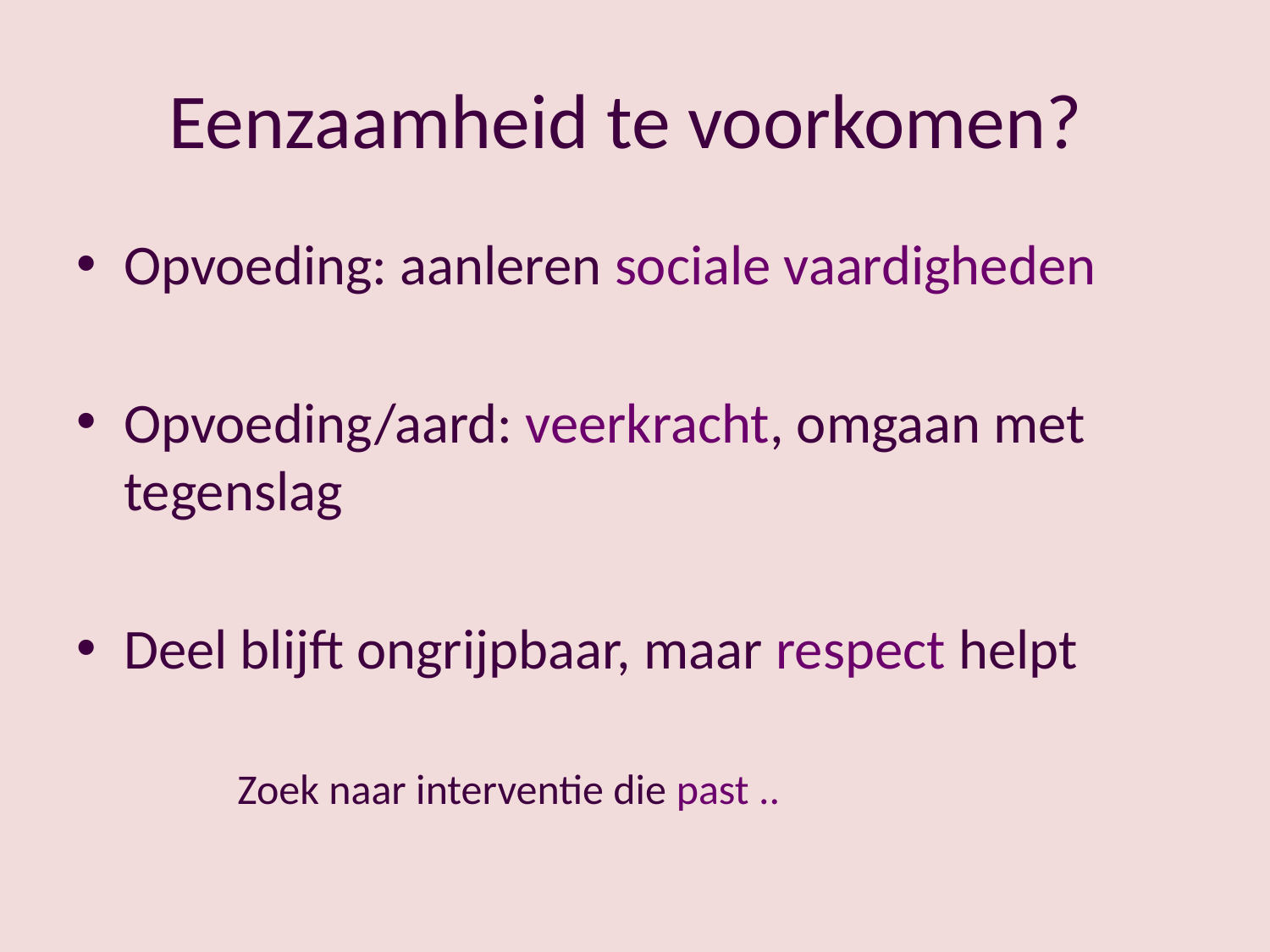

# Eenzaamheid te voorkomen?
Opvoeding: aanleren sociale vaardigheden

Opvoeding/aard: veerkracht, omgaan met tegenslag

Deel blijft ongrijpbaar, maar respect helpt
Zoek naar interventie die past ..